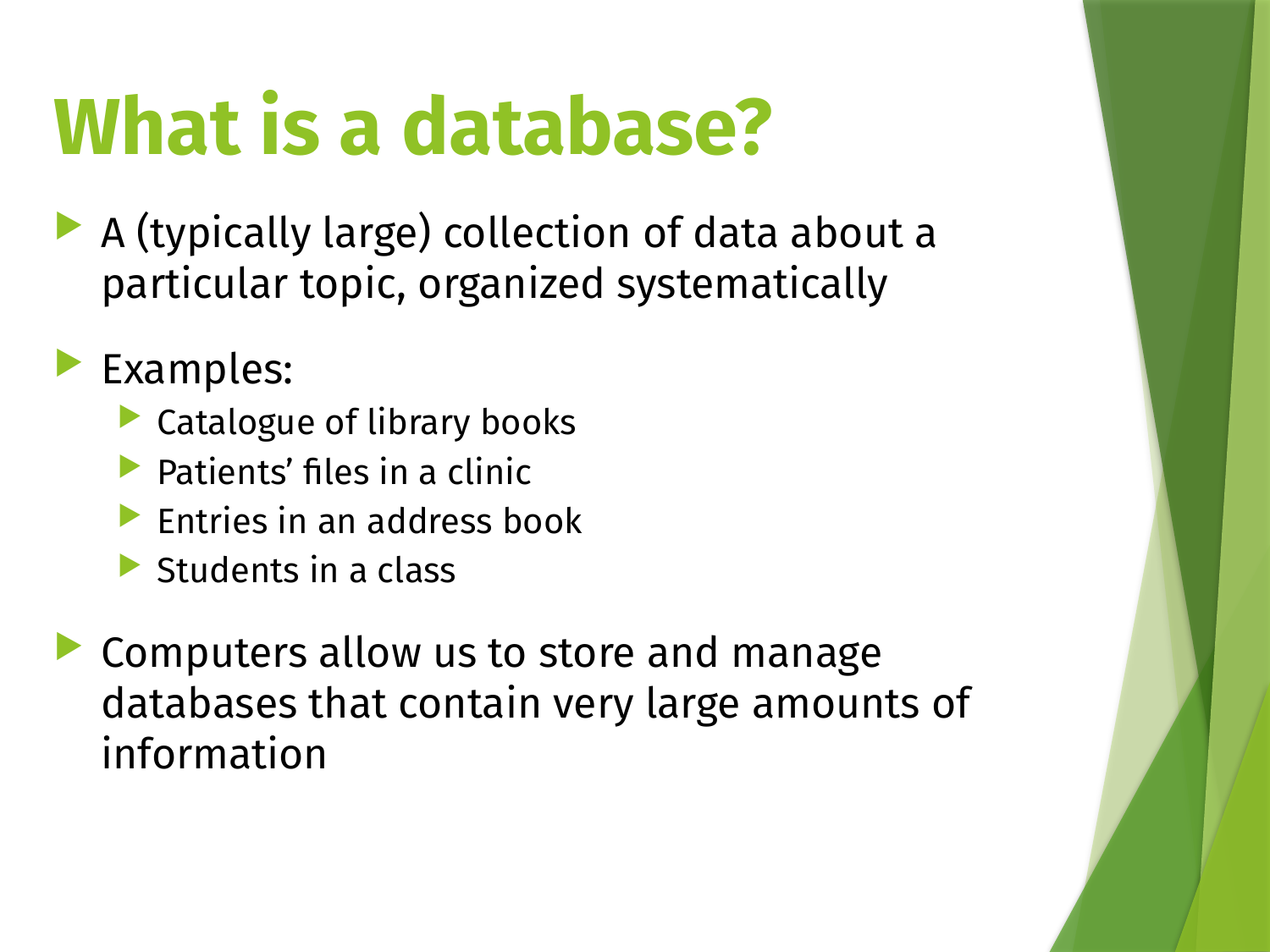

# What is a database?
A (typically large) collection of data about a particular topic, organized systematically
Examples:
Catalogue of library books
Patients’ files in a clinic
Entries in an address book
Students in a class
Computers allow us to store and manage databases that contain very large amounts of information